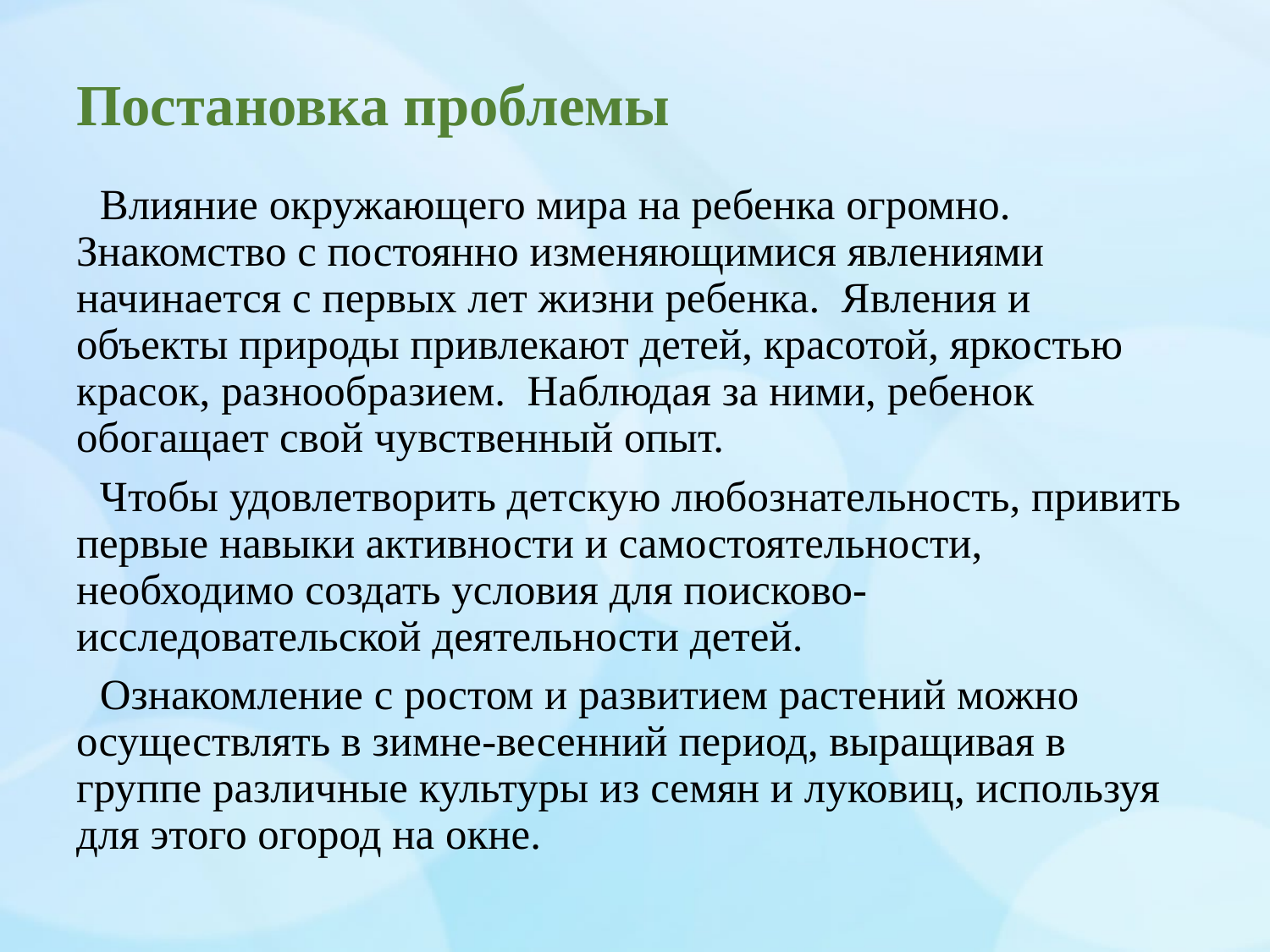

# Постановка проблемы
Влияние окружающего мира на ребенка огромно. Знакомство с постоянно изменяющимися явлениями начинается с первых лет жизни ребенка.  Явления и объекты природы привлекают детей, красотой, яркостью красок, разнообразием.  Наблюдая за ними, ребенок обогащает свой чувственный опыт.
Чтобы удовлетворить детскую любознательность, привить первые навыки активности и самостоятельности, необходимо создать условия для поисково-исследовательской деятельности детей.
Ознакомление с ростом и развитием растений можно осуществлять в зимне-весенний период, выращивая в группе различные культуры из семян и луковиц, используя для этого огород на окне.